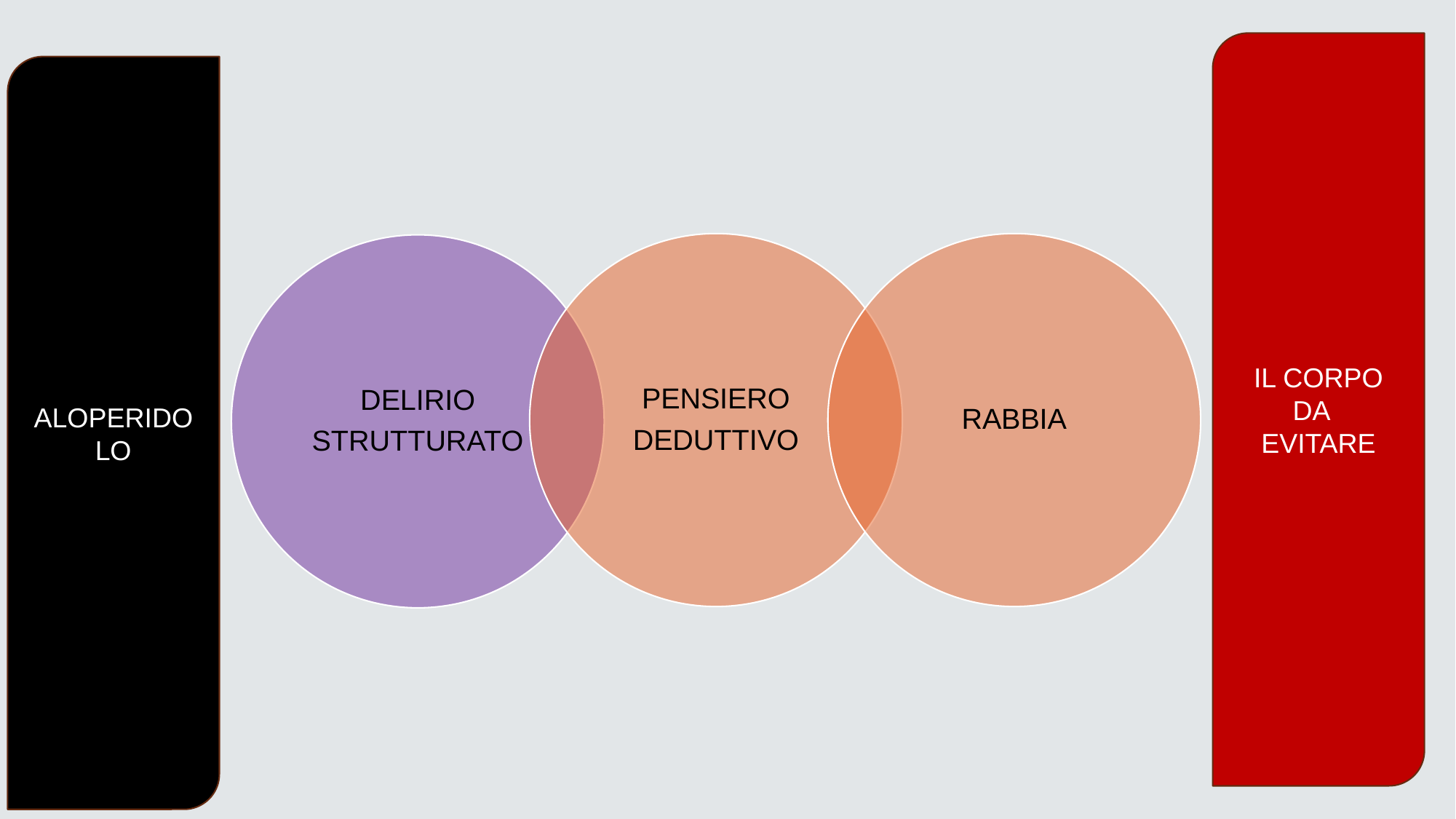

IL CORPO DA   EVITARE
ALOPERIDOLO
DELIRIO
STRUTTURATO
PENSIERO
DEDUTTIVO
RABBIA